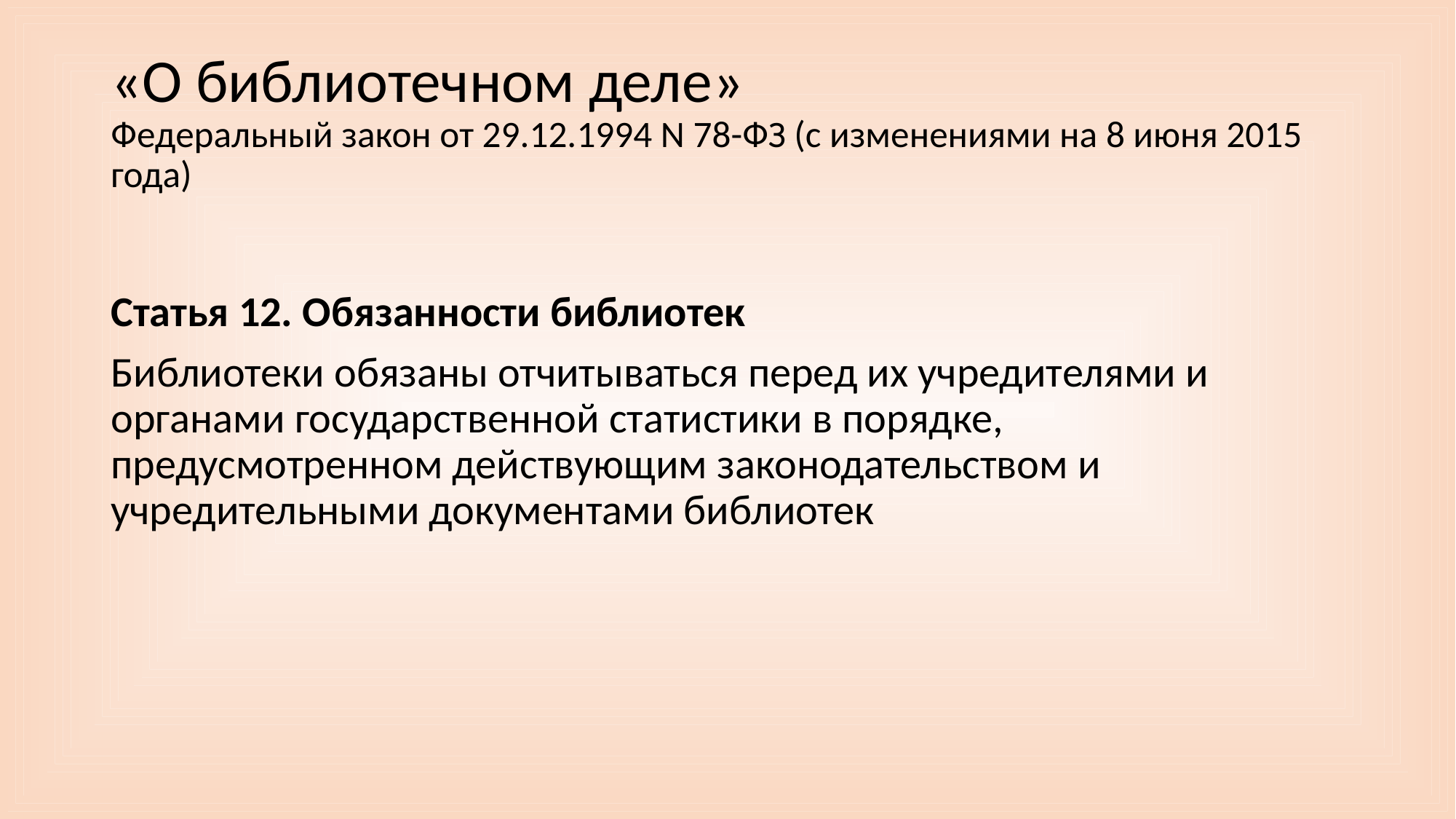

# «О библиотечном деле» Федеральный закон от 29.12.1994 N 78-ФЗ (с изменениями на 8 июня 2015 года)

Статья 12. Обязанности библиотек
Библиотеки обязаны отчитываться перед их учредителями и органами государственной статистики в порядке, предусмотренном действующим законодательством и учредительными документами библиотек